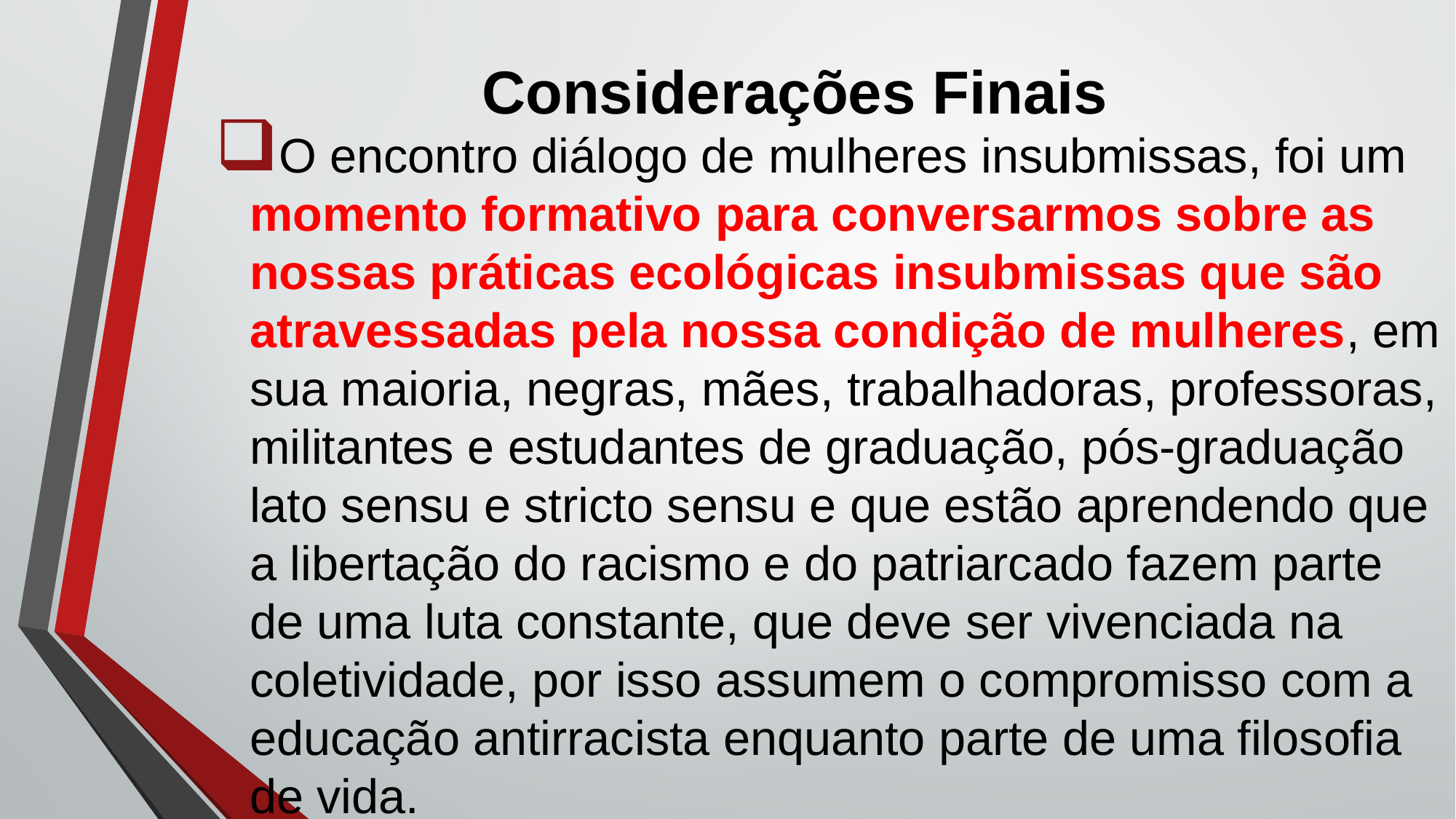

# Considerações Finais
O encontro diálogo de mulheres insubmissas, foi um momento formativo para conversarmos sobre as nossas práticas ecológicas insubmissas que são atravessadas pela nossa condição de mulheres, em sua maioria, negras, mães, trabalhadoras, professoras, militantes e estudantes de graduação, pós-graduação lato sensu e stricto sensu e que estão aprendendo que a libertação do racismo e do patriarcado fazem parte de uma luta constante, que deve ser vivenciada na coletividade, por isso assumem o compromisso com a educação antirracista enquanto parte de uma filosofia de vida.